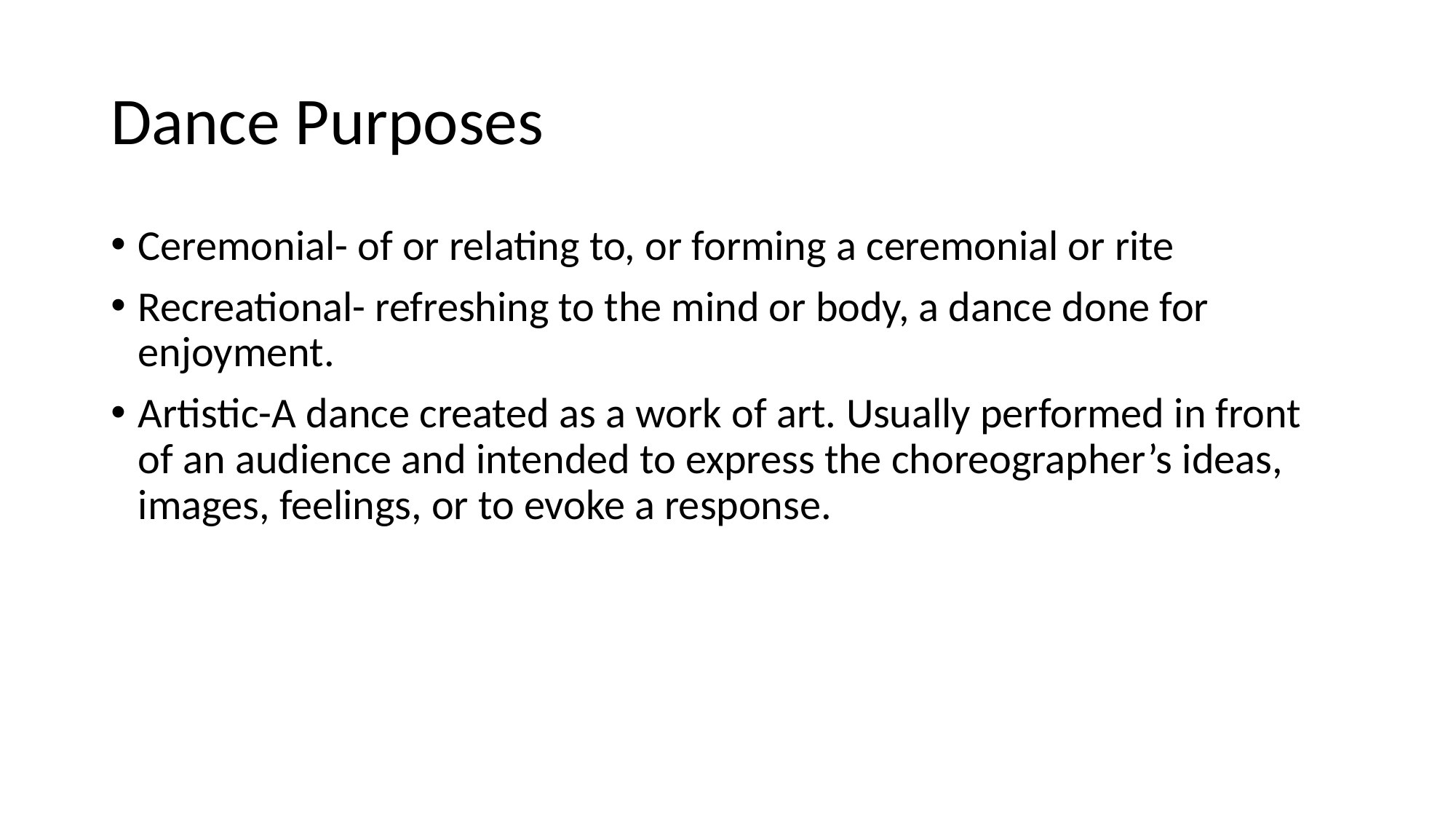

# Dance Purposes
Ceremonial- of or relating to, or forming a ceremonial or rite
Recreational- refreshing to the mind or body, a dance done for enjoyment.
Artistic-A dance created as a work of art. Usually performed in front of an audience and intended to express the choreographer’s ideas, images, feelings, or to evoke a response.